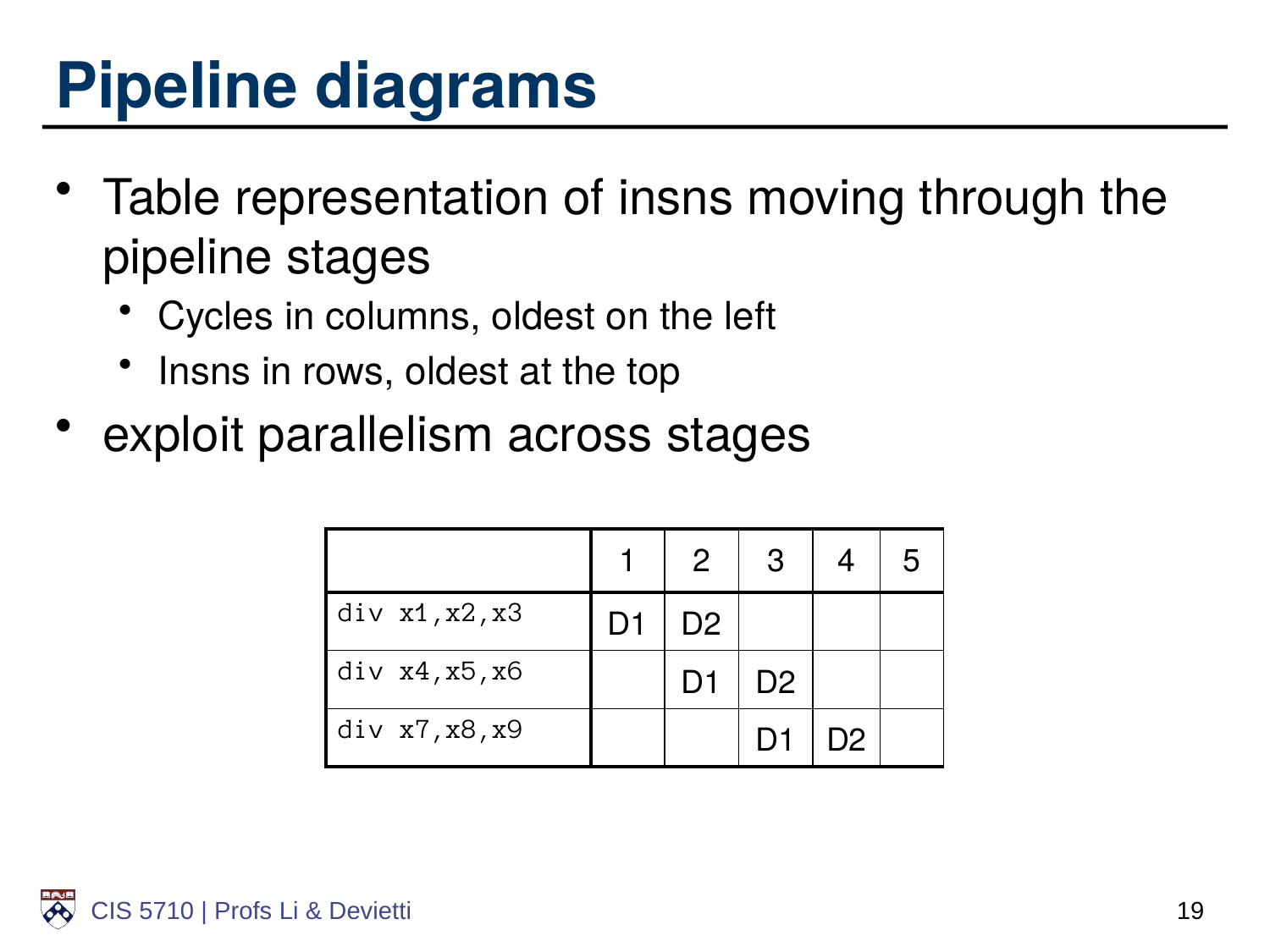

# Pipeline diagrams
Table representation of insns moving through the pipeline stages
Cycles in columns, oldest on the left
Insns in rows, oldest at the top
exploit parallelism across stages

|  | 1 | 2 | 3 | 4 | 5 |
| --- | --- | --- | --- | --- | --- |
| div x1,x2,x3 | D1 | D2 |  |  |  |
| div x4,x5,x6 |  | D1 | D2 |  |  |
| div x7,x8,x9 |  |  | D1 | D2 |  |
19